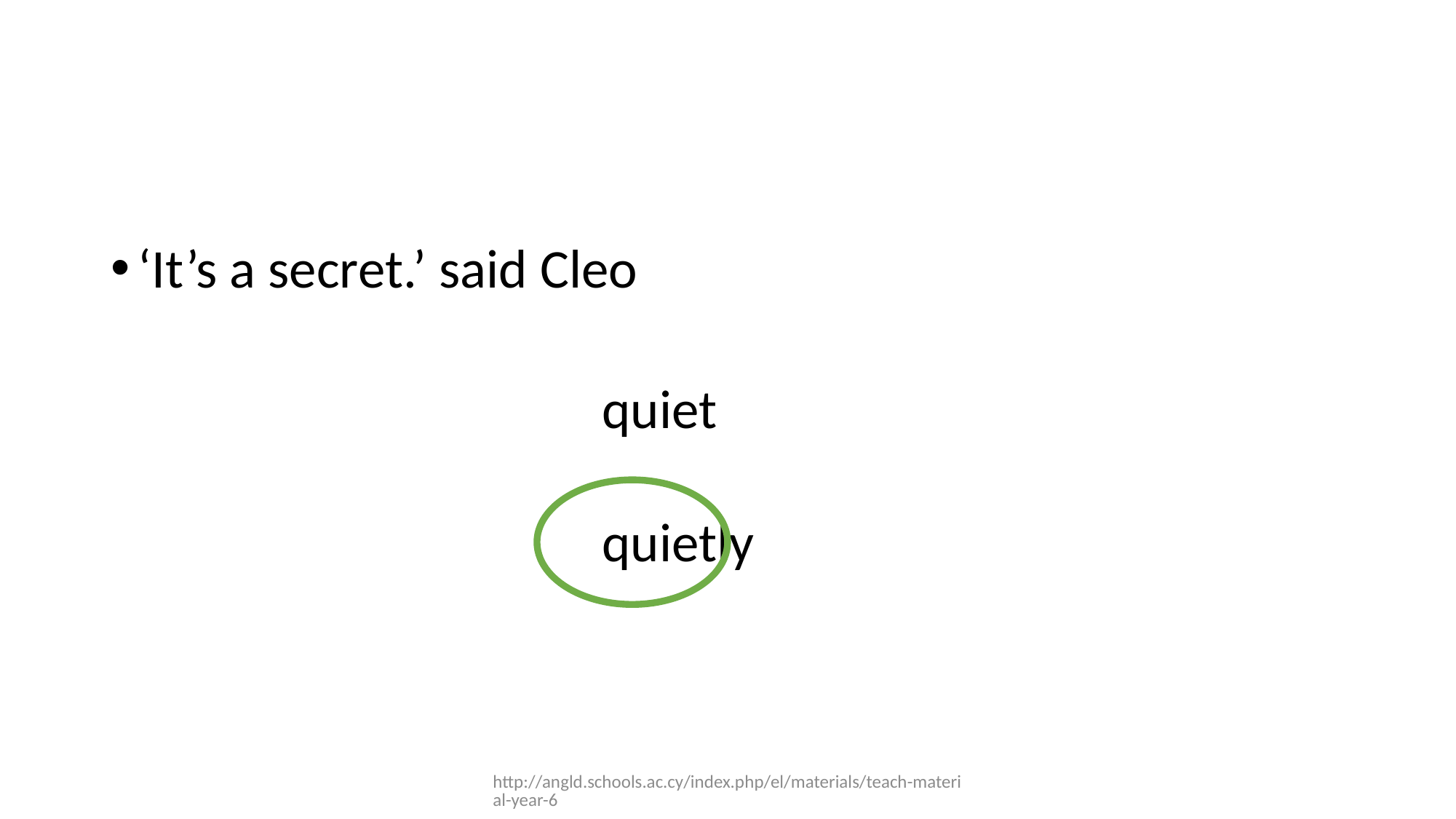

‘It’s a secret.’ said Cleo

				quiet

				quietly

http://angld.schools.ac.cy/index.php/el/materials/teach-material-year-6